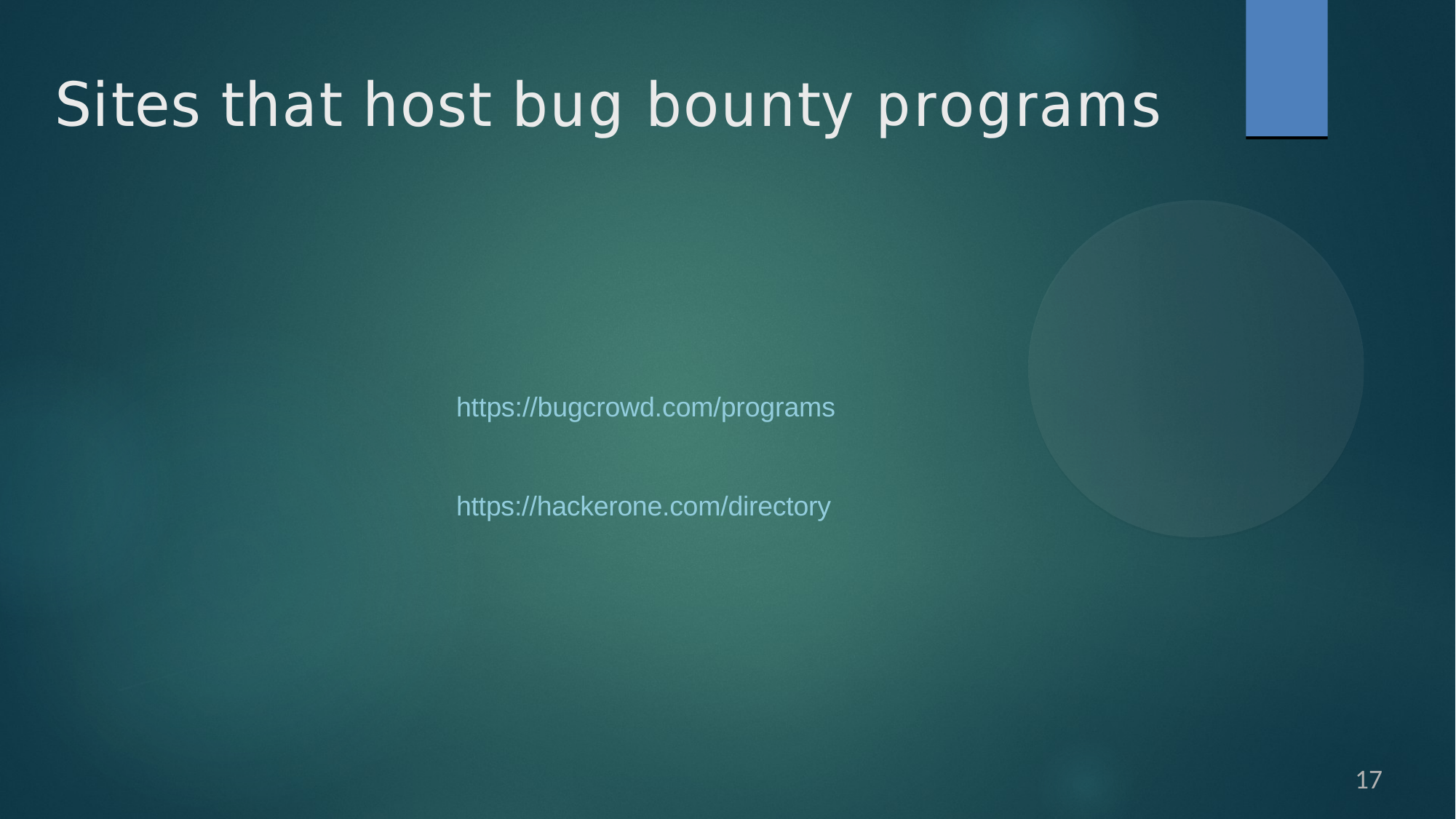

# Sites that host bug bounty programs
https://bugcrowd.com/programs

https://hackerone.com/directory
17